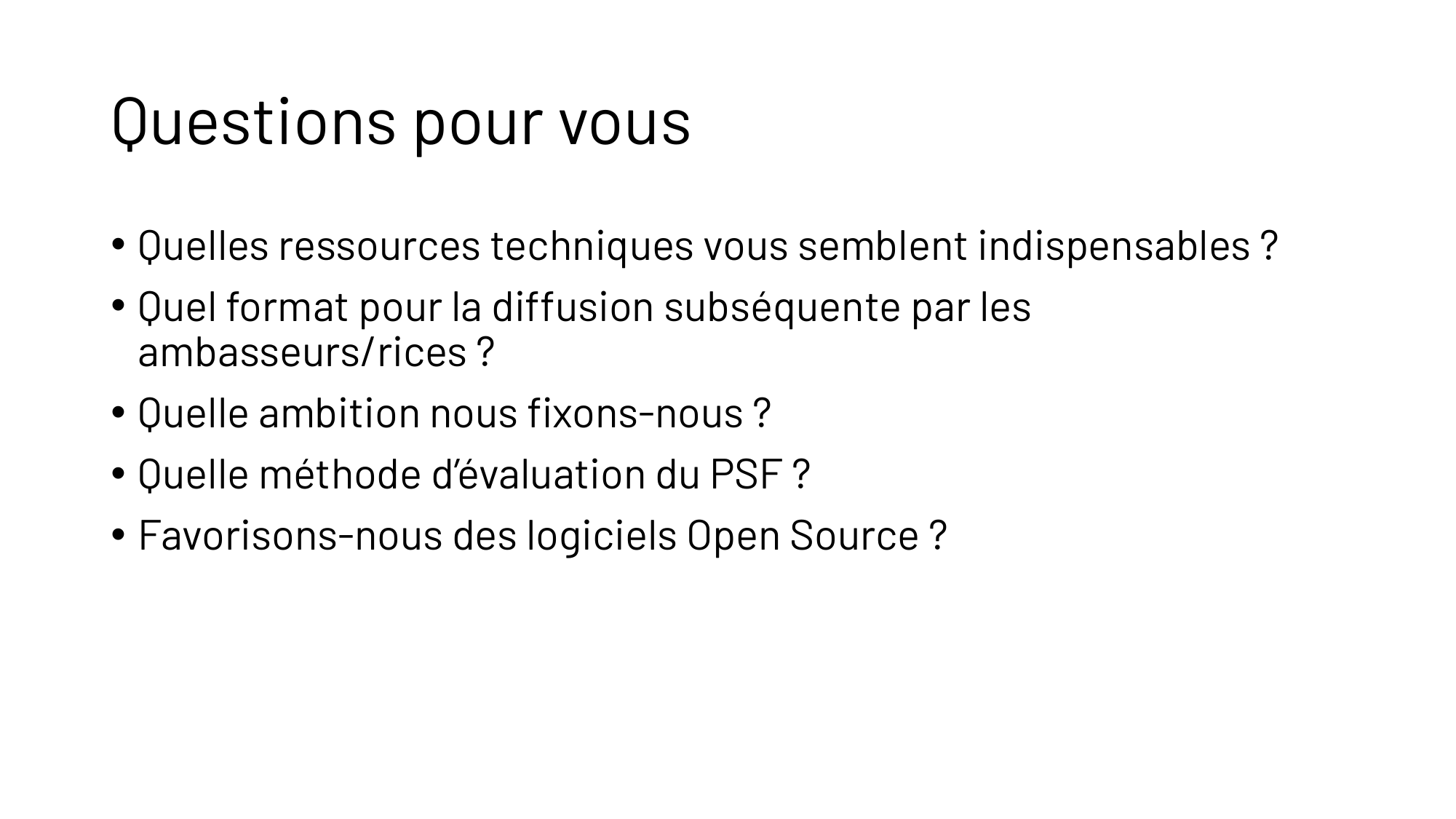

# Questions pour vous
Quelles ressources techniques vous semblent indispensables ?
Quel format pour la diffusion subséquente par les ambasseurs/rices ?
Quelle ambition nous fixons-nous ?
Quelle méthode d’évaluation du PSF ?
Favorisons-nous des logiciels Open Source ?